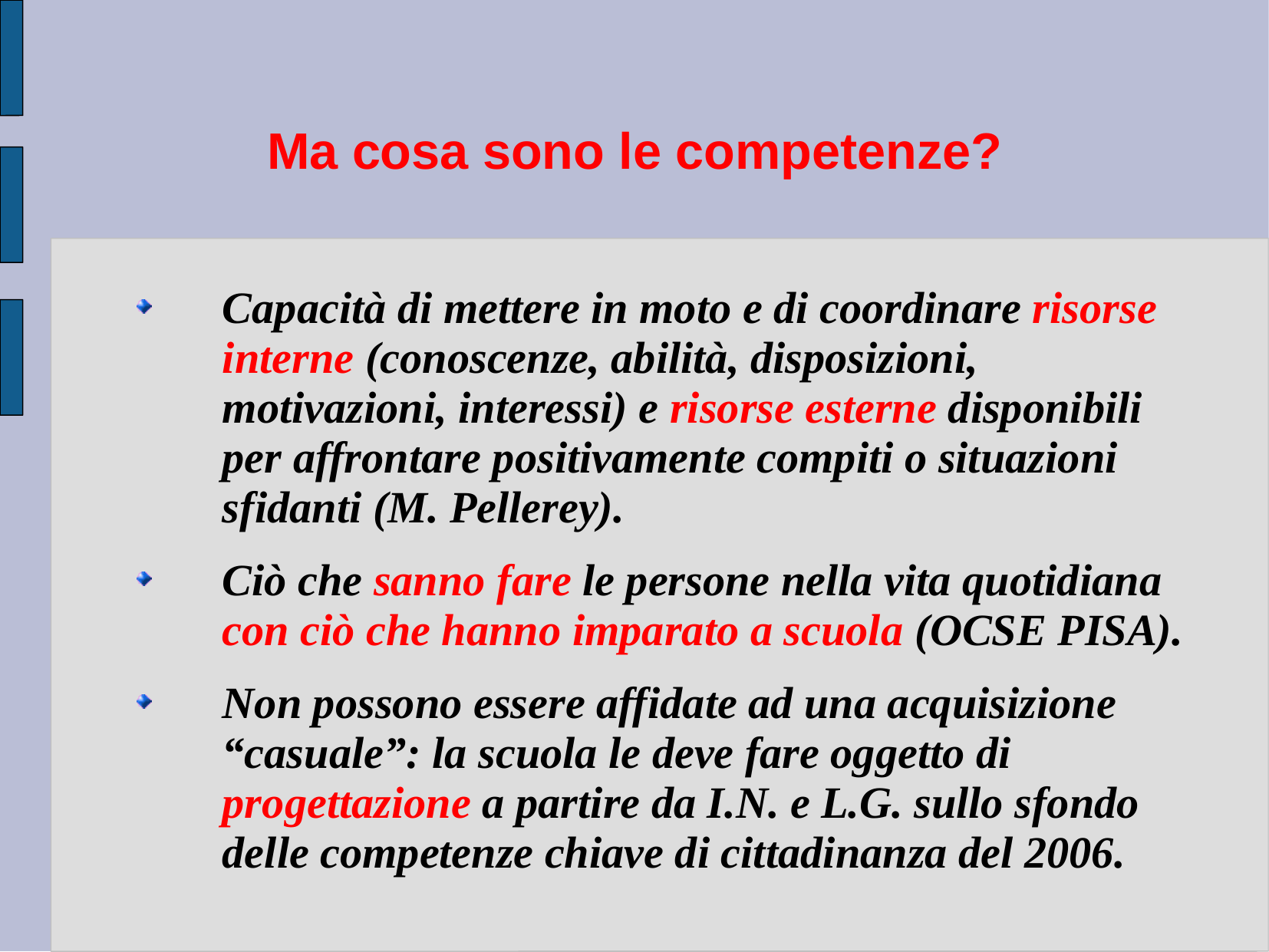

# Ma cosa sono le competenze?
Capacità di mettere in moto e di coordinare risorse interne (conoscenze, abilità, disposizioni, motivazioni, interessi) e risorse esterne disponibili per affrontare positivamente compiti o situazioni sfidanti (M. Pellerey).
Ciò che sanno fare le persone nella vita quotidiana con ciò che hanno imparato a scuola (OCSE PISA).
Non possono essere affidate ad una acquisizione “casuale”: la scuola le deve fare oggetto di progettazione a partire da I.N. e L.G. sullo sfondo delle competenze chiave di cittadinanza del 2006.